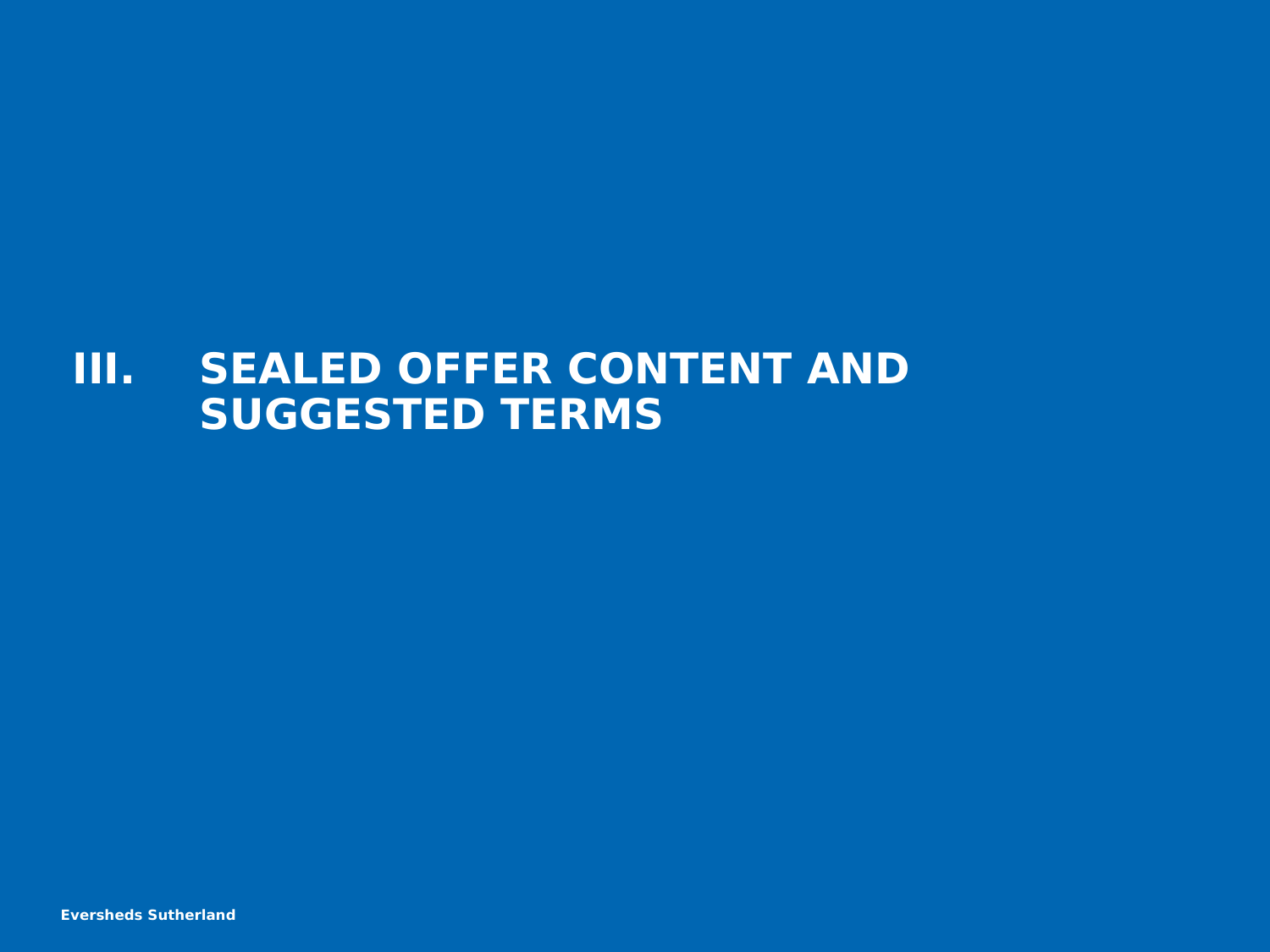

# III.	SEALED OFFER CONTENT AND SUGGESTED TERMS